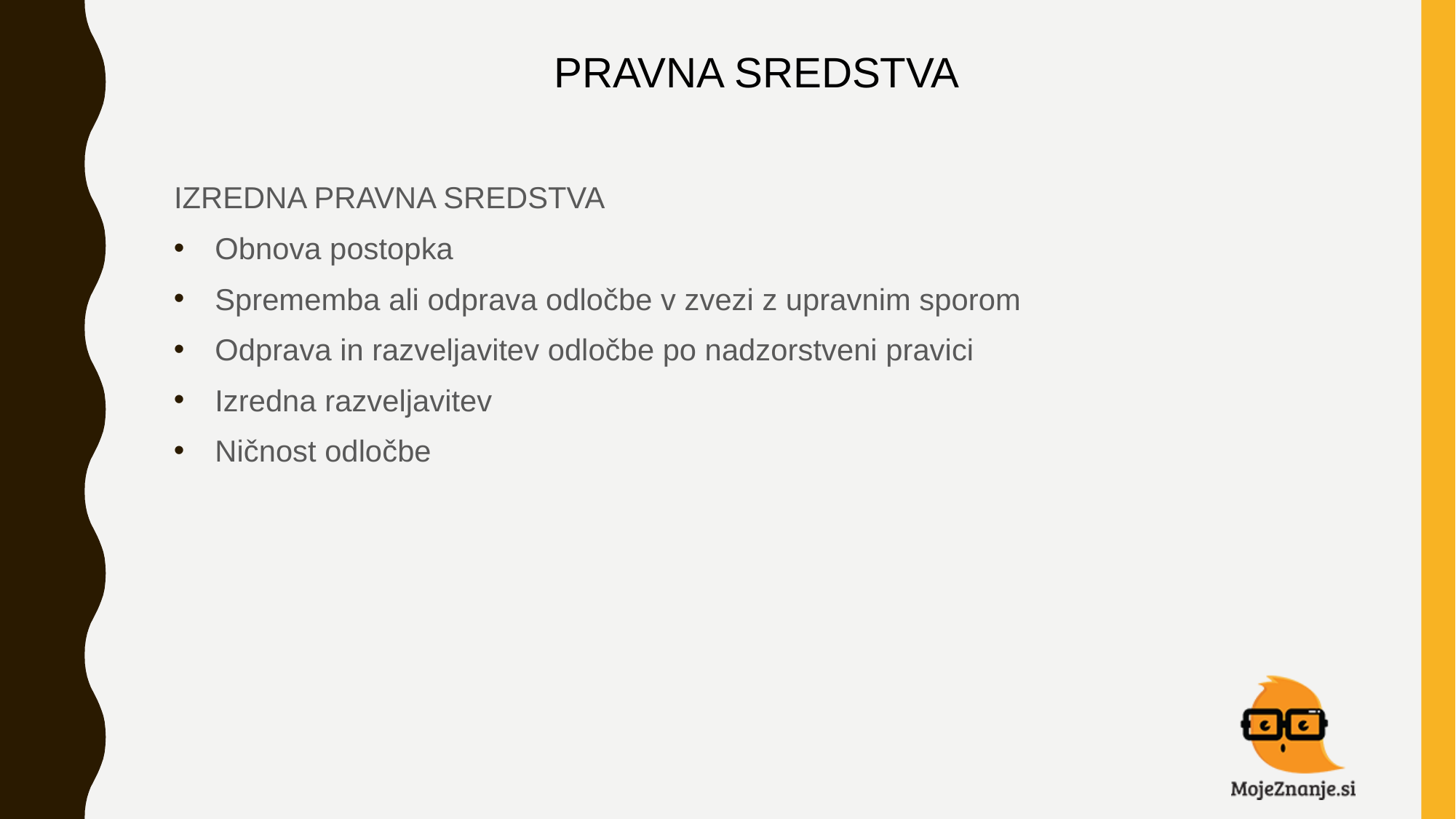

# PRAVNA SREDSTVA
IZREDNA PRAVNA SREDSTVA
Obnova postopka
Sprememba ali odprava odločbe v zvezi z upravnim sporom
Odprava in razveljavitev odločbe po nadzorstveni pravici
Izredna razveljavitev
Ničnost odločbe